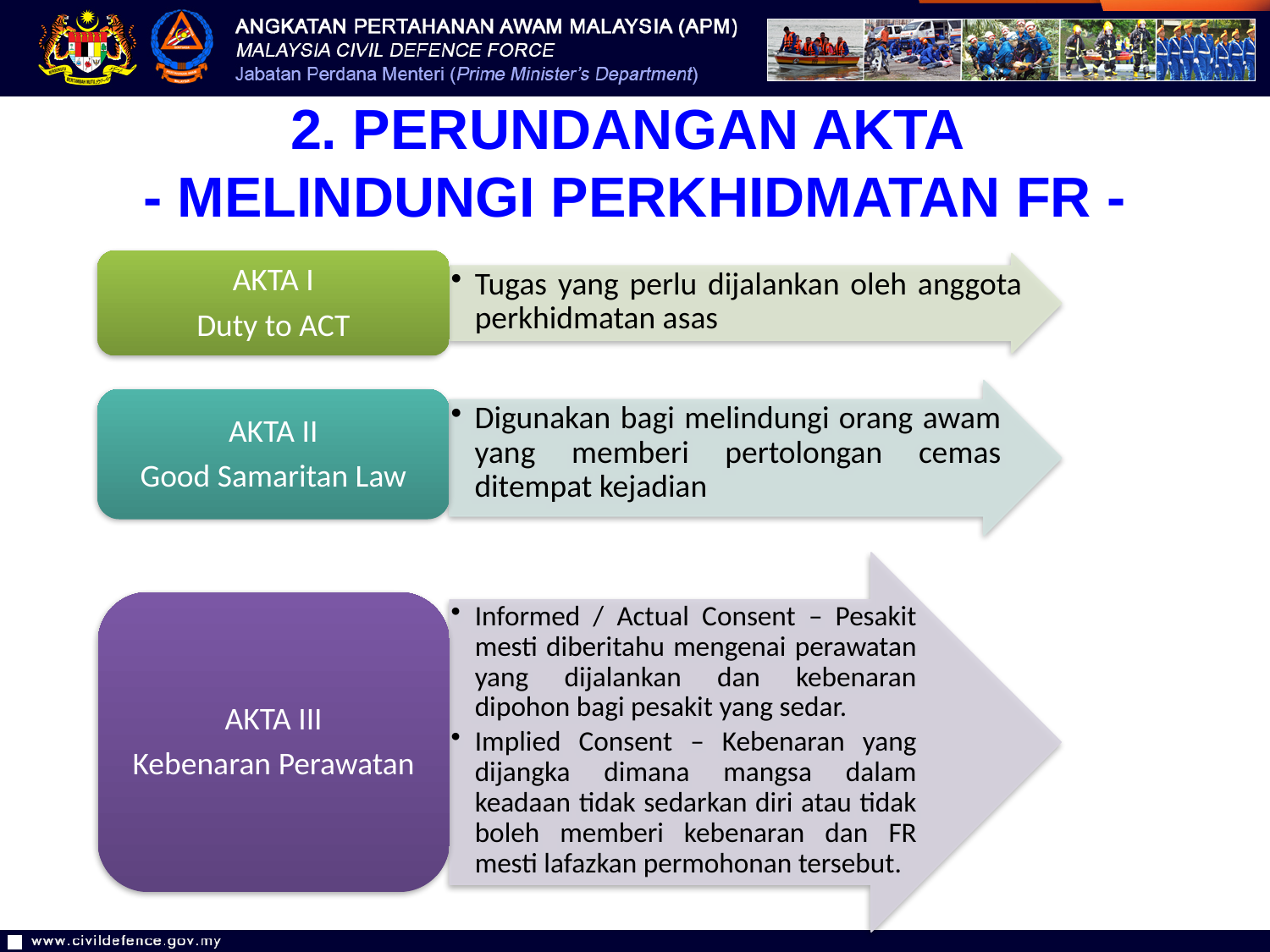

2. PERUNDANGAN AKTA
- MELINDUNGI PERKHIDMATAN FR -
Tugas yang perlu dijalankan oleh anggota perkhidmatan asas
AKTA I
Duty to ACT
Digunakan bagi melindungi orang awam yang memberi pertolongan cemas ditempat kejadian
AKTA II
Good Samaritan Law
Informed / Actual Consent – Pesakit mesti diberitahu mengenai perawatan yang dijalankan dan kebenaran dipohon bagi pesakit yang sedar.
Implied Consent – Kebenaran yang dijangka dimana mangsa dalam keadaan tidak sedarkan diri atau tidak boleh memberi kebenaran dan FR mesti lafazkan permohonan tersebut.
AKTA III
Kebenaran Perawatan
16